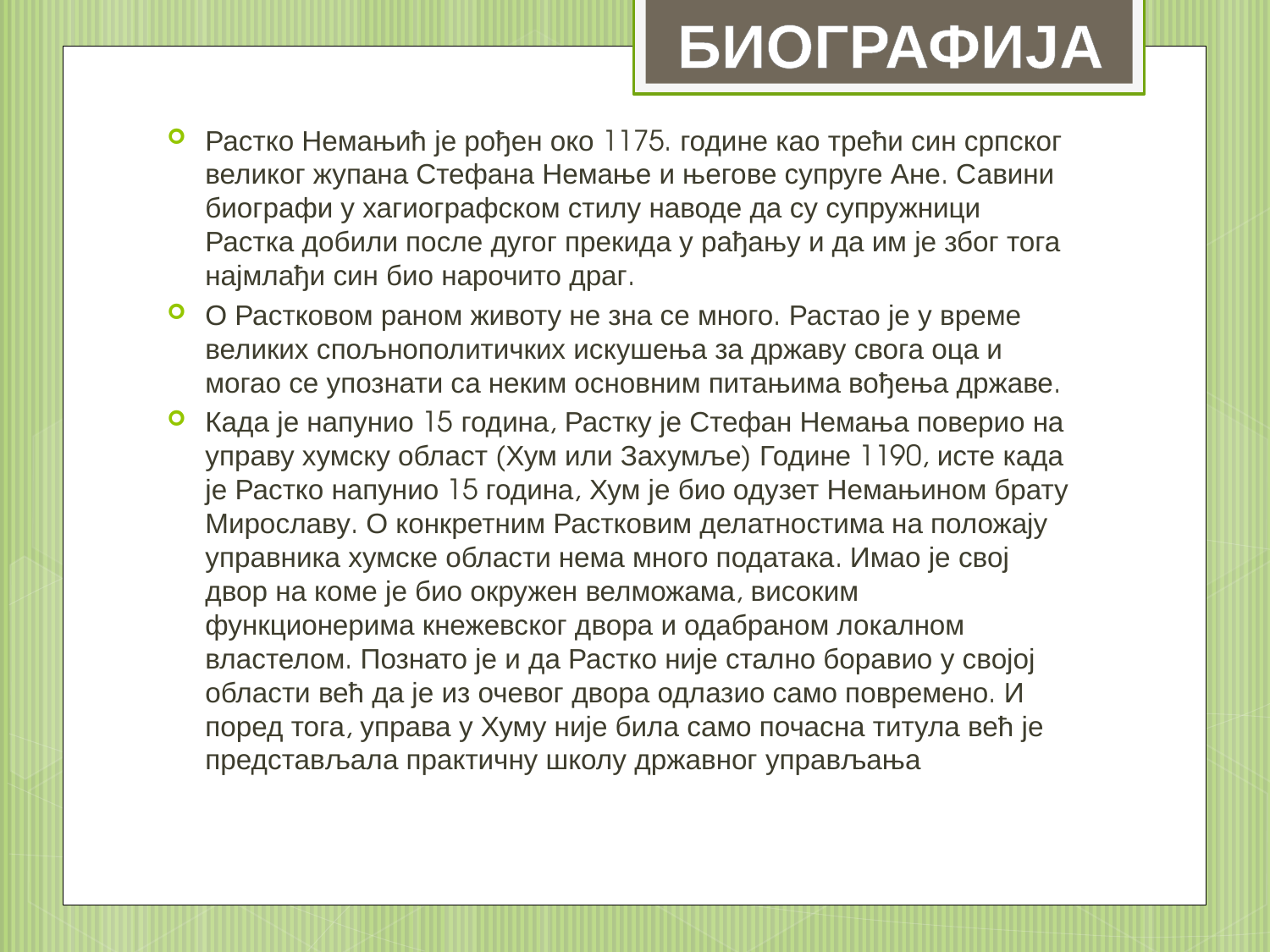

БИОГРАФИЈА
Растко Немањић је рођен око 1175. године као трећи син српског великог жупана Стефана Немање и његове супруге Ане. Савини биографи у хагиографском стилу наводе да су супружници Растка добили после дугог прекида у рађању и да им је због тога најмлађи син био нарочито драг.
О Растковом раном животу не зна се много. Растао је у време великих спољнополитичких искушења за државу свога оца и могао се упознати са неким основним питањима вођења државе.
Када је напунио 15 година, Растку је Стефан Немања поверио на управу хумску област (Хум или Захумље) Године 1190, исте када је Растко напунио 15 година, Хум је био одузет Немањином брату Мирославу. О конкретним Растковим делатностима на положају управника хумске области нема много података. Имао је свој двор на коме је био окружен велможама, високим функционерима кнежевског двора и одабраном локалном властелом. Познато је и да Растко није стално боравио у својој области већ да је из очевог двора одлазио само повремено. И поред тога, управа у Хуму није била само почасна титула већ је представљала практичну школу државног управљања